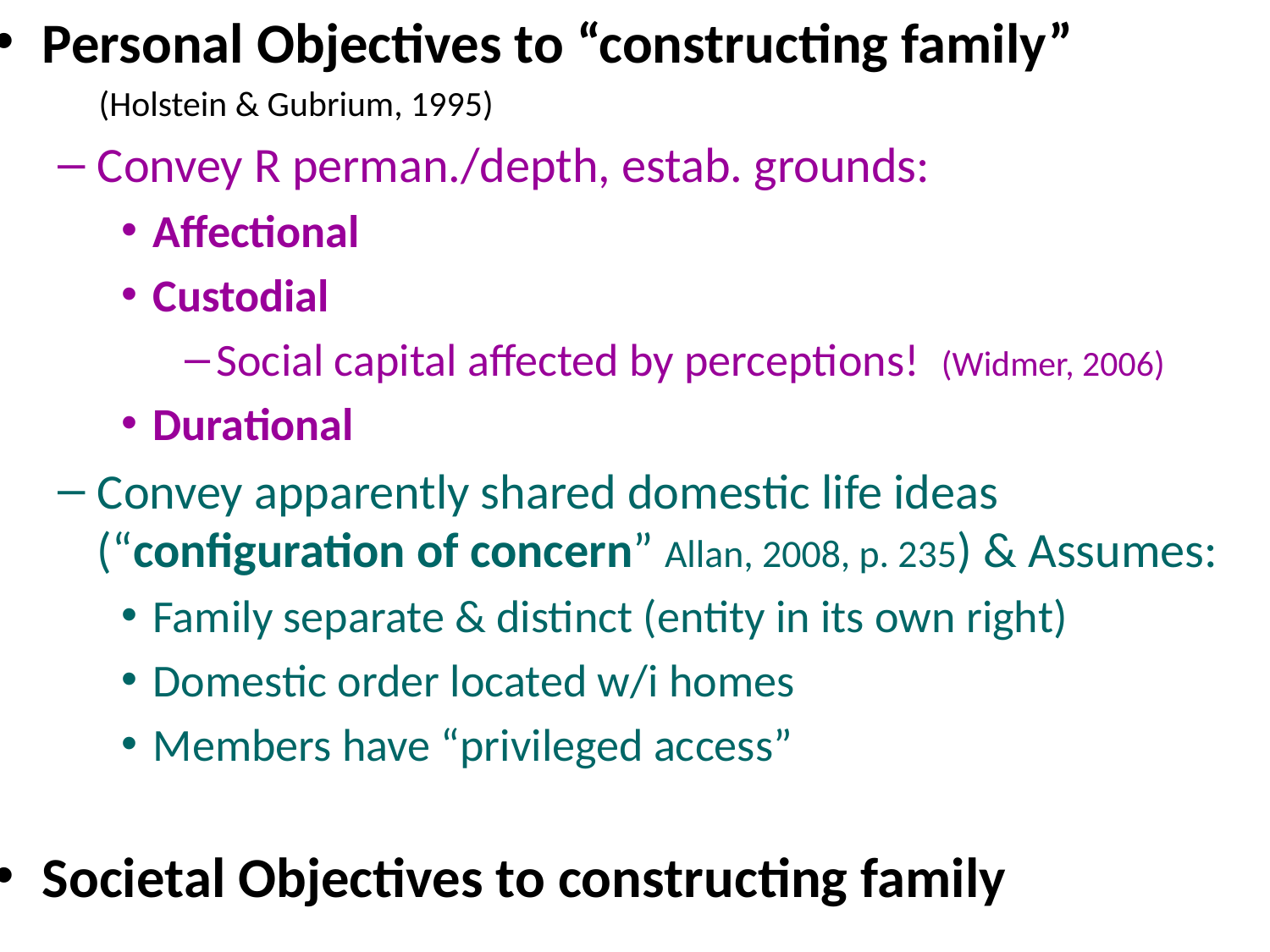

Personal Objectives to “constructing family”
             (Holstein & Gubrium, 1995)
Convey R perman./depth, estab. grounds:
Affectional
Custodial
Social capital affected by perceptions!  (Widmer, 2006)
Durational
Convey apparently shared domestic life ideas (“configuration of concern” Allan, 2008, p. 235) & Assumes:
Family separate & distinct (entity in its own right)
Domestic order located w/i homes
Members have “privileged access”

Societal Objectives to constructing family